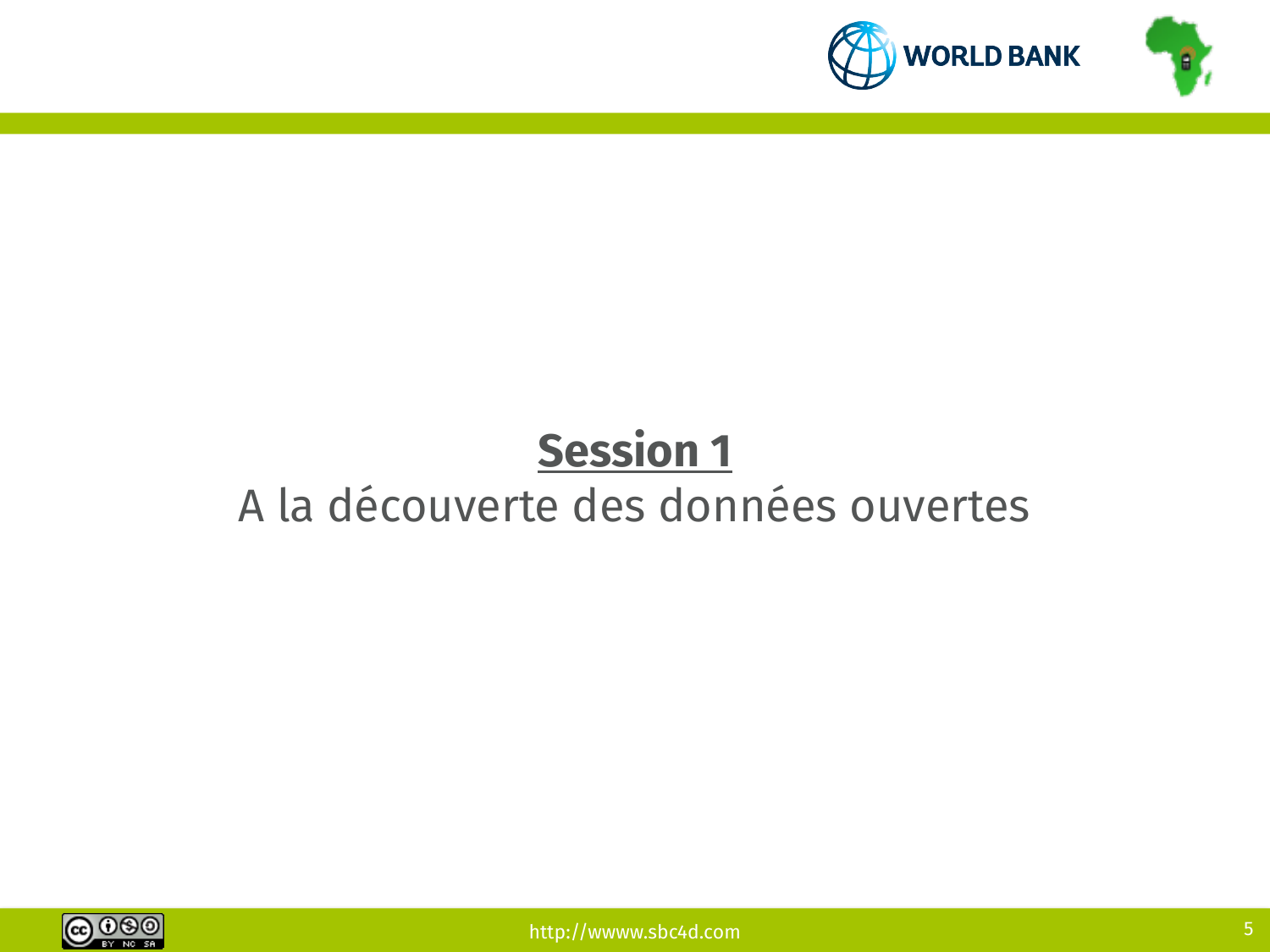

# Session 1 A la découverte des données ouvertes